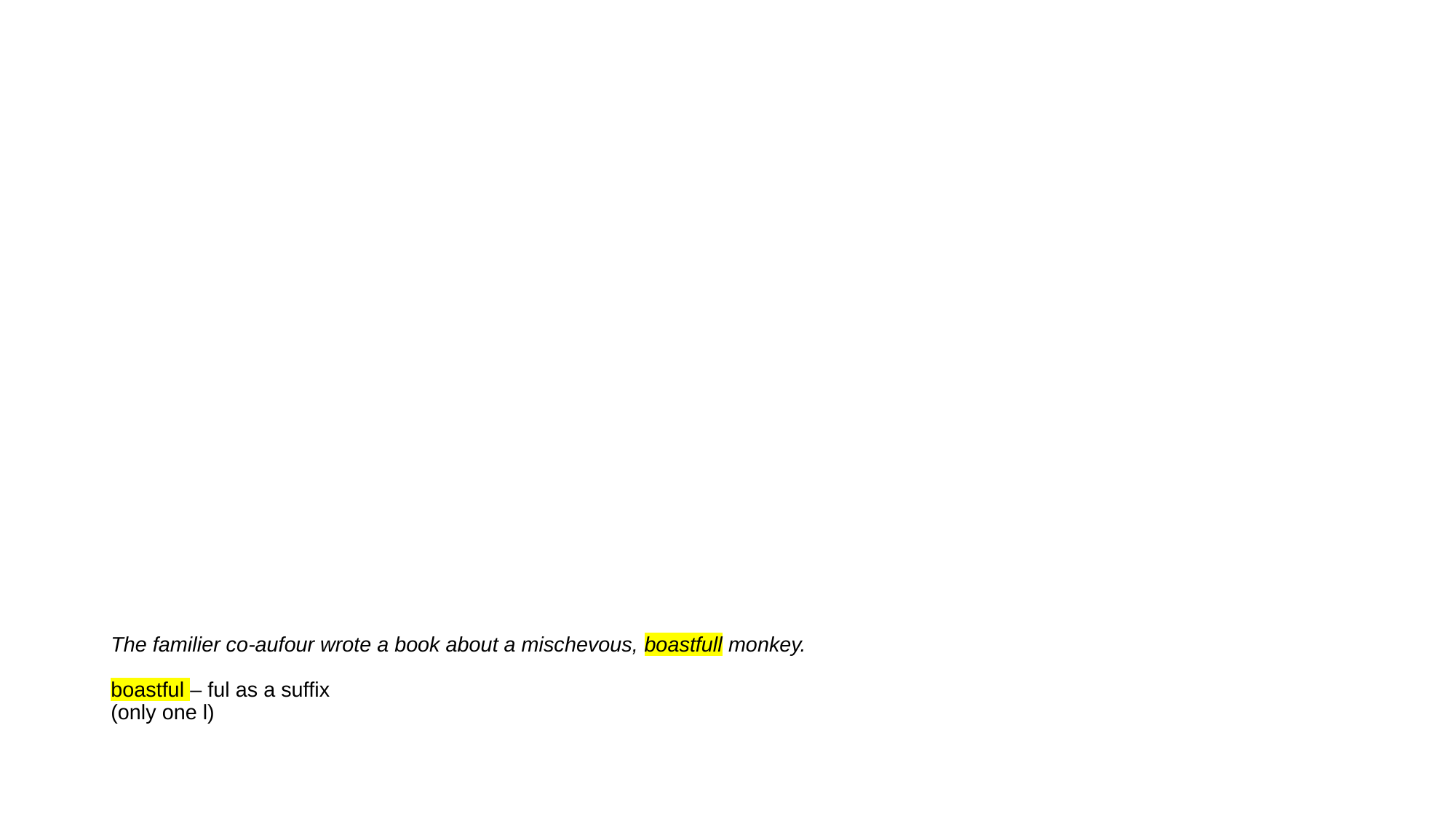

# The familier co-aufour wrote a book about a mischevous, boastfull monkey. boastful – ful as a suffix (only one l)